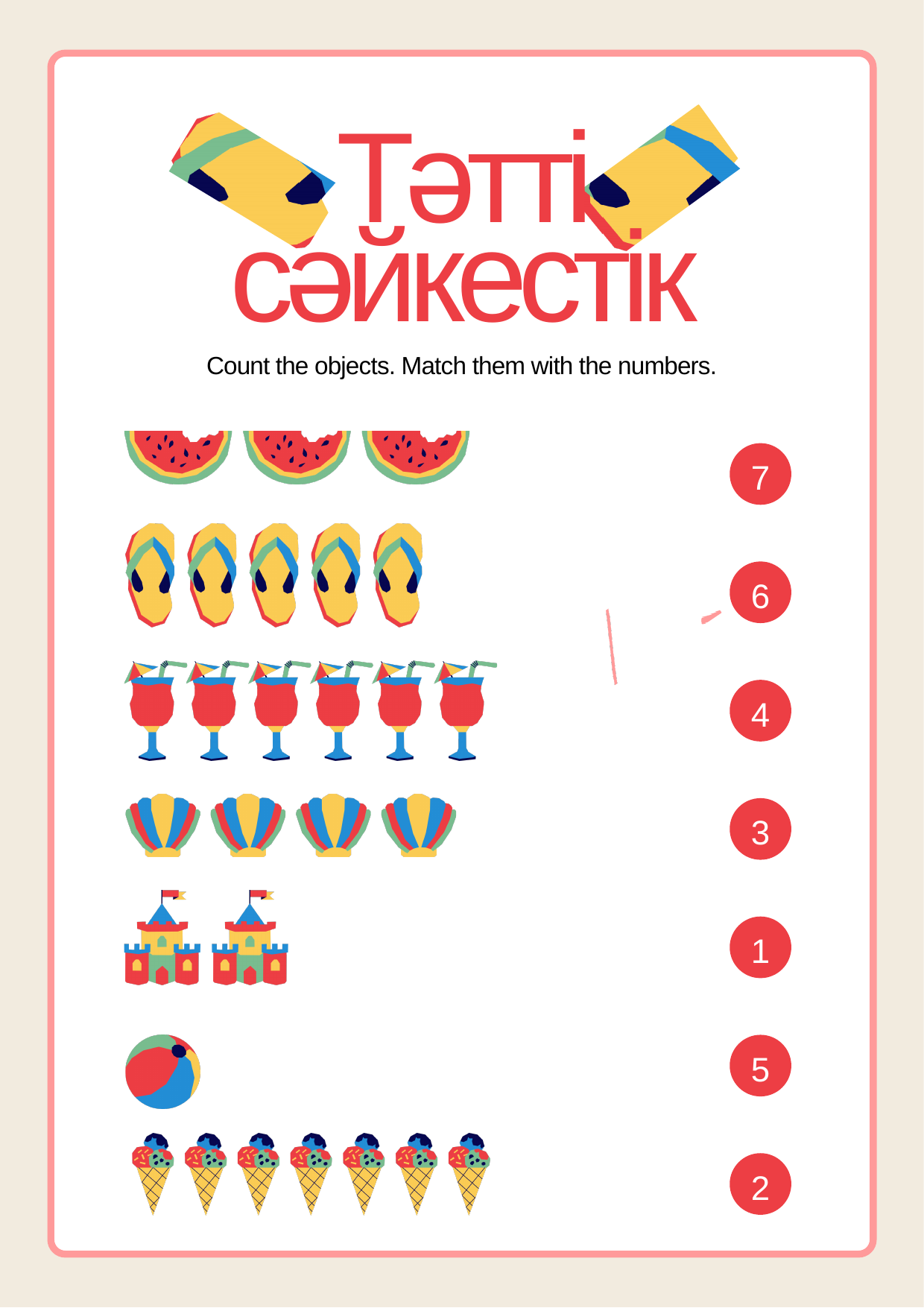

Тәтті
сәйкестік
Count the objects. Match them with the numbers.

7

6

4

3

1

5

2